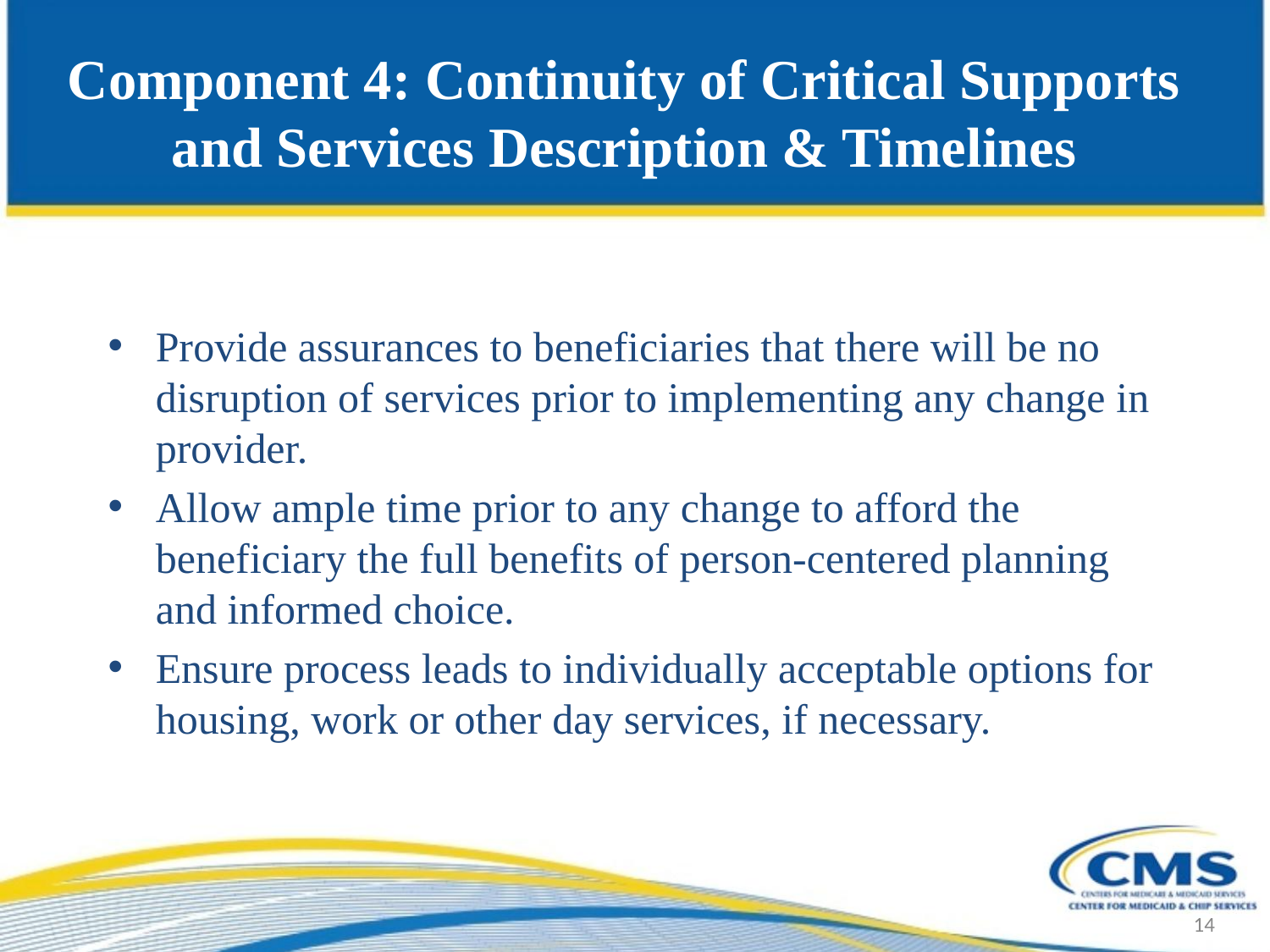

# Component 4: Continuity of Critical Supports and Services Description & Timelines

Provide assurances to beneficiaries that there will be no disruption of services prior to implementing any change in provider.
Allow ample time prior to any change to afford the beneficiary the full benefits of person-centered planning and informed choice.
Ensure process leads to individually acceptable options for housing, work or other day services, if necessary.
14